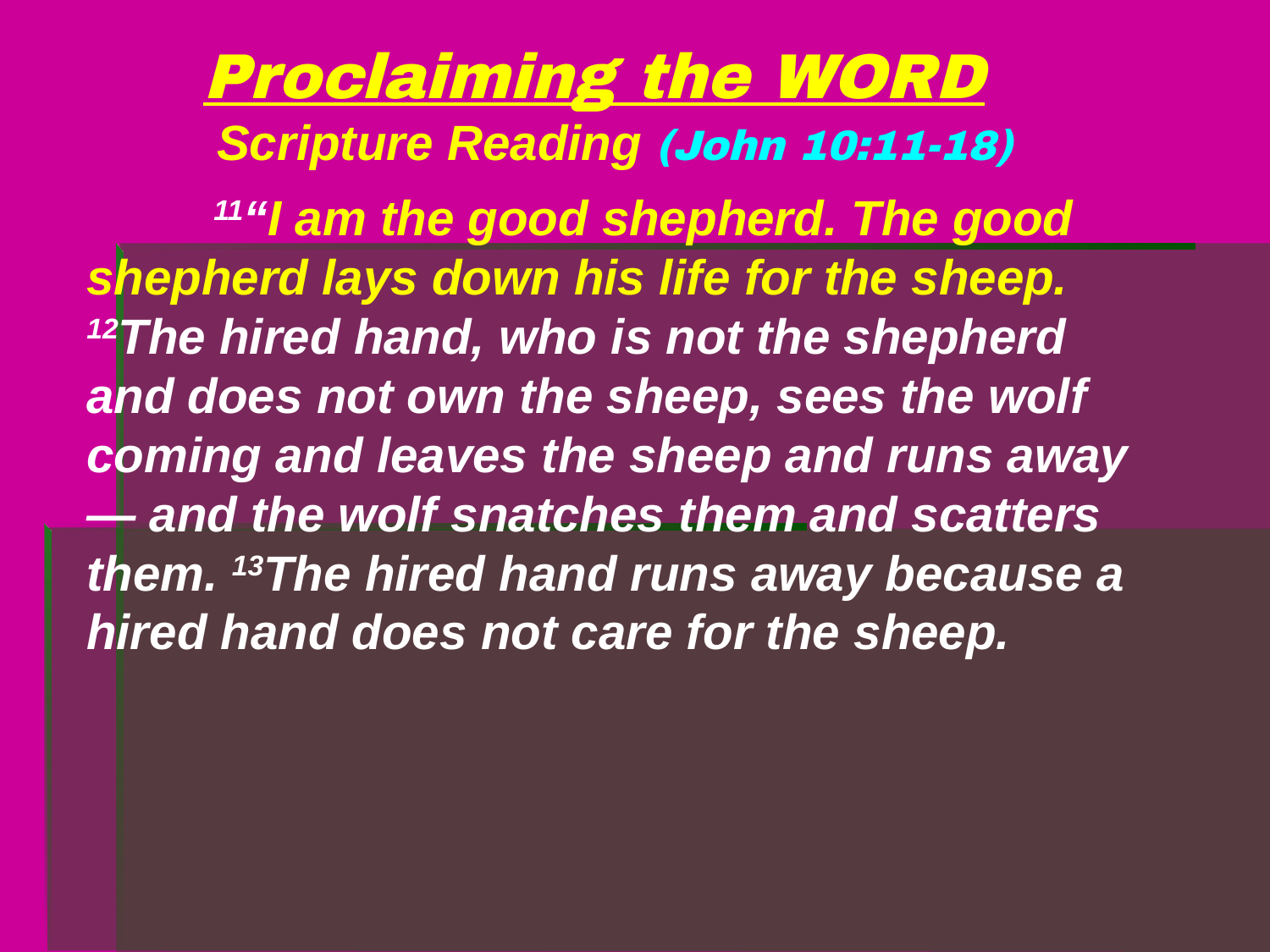

# Proclaiming the WORD Scripture Reading (John 10:11-18)
	11“I am the good shepherd. The good shepherd lays down his life for the sheep. 12The hired hand, who is not the shepherd and does not own the sheep, sees the wolf coming and leaves the sheep and runs away — and the wolf snatches them and scatters them. 13The hired hand runs away because a hired hand does not care for the sheep.